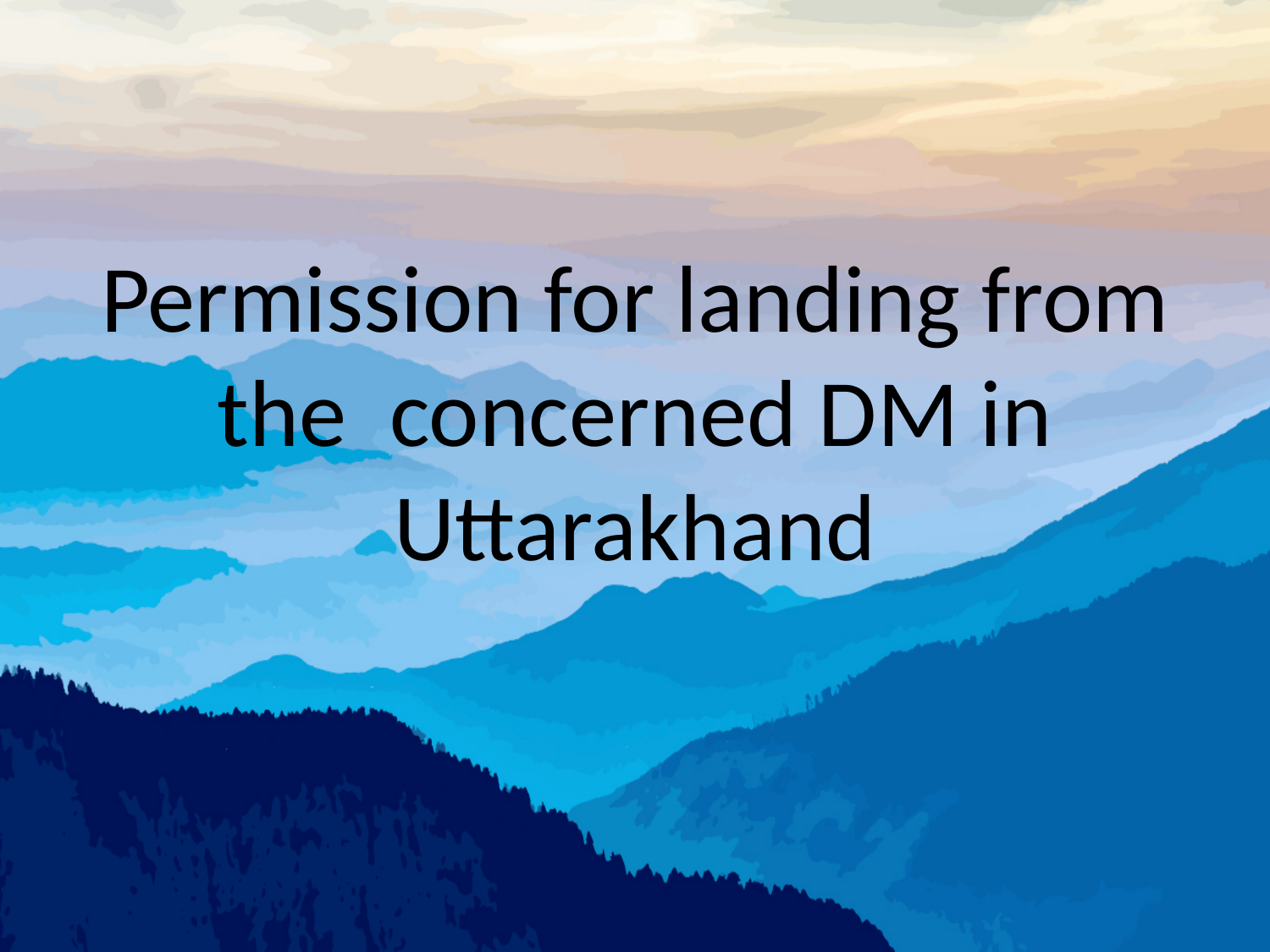

# Permission for landing from the  concerned DM in Uttarakhand